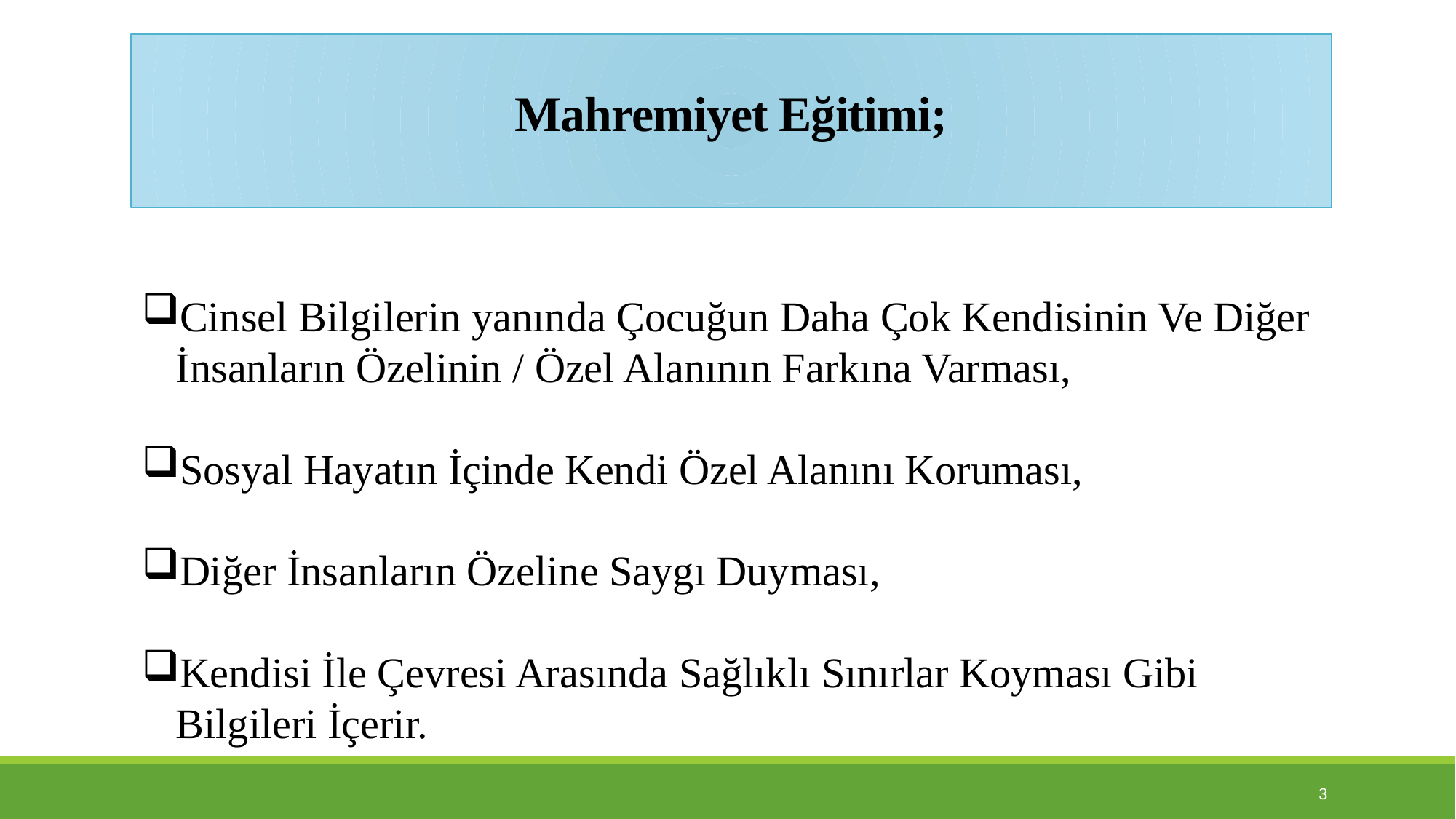

# Mahremiyet Eğitimi;

Cinsel Bilgilerin yanında Çocuğun Daha Çok Kendisinin Ve Diğer İnsanların Özelinin / Özel Alanının Farkına Varması,

Sosyal Hayatın İçinde Kendi Özel Alanını Koruması,

Diğer İnsanların Özeline Saygı Duyması,

Kendisi İle Çevresi Arasında Sağlıklı Sınırlar Koyması Gibi Bilgileri İçerir.
3